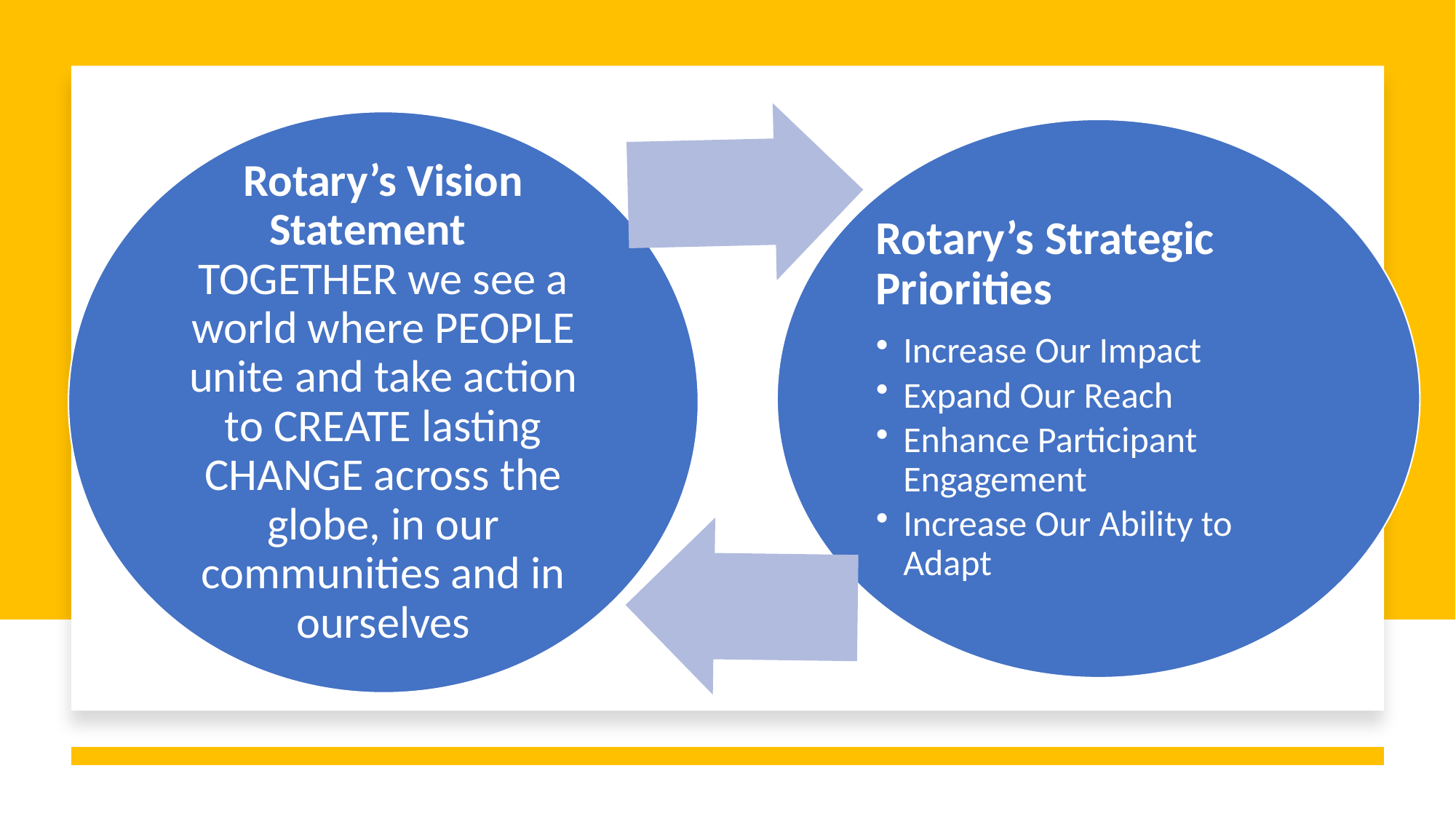

# Rotary International Strategic Plan

Rotary’s Vision Statement    TOGETHER we see a world where PEOPLE unite and take action to CREATE lasting CHANGE across the globe, in our communities and in ourselves

Rotary’s Strategic Priorities
Increase Our Impact
Expand Our Reach
Enhance Participant Engagement
Increase Our Ability to Adapt